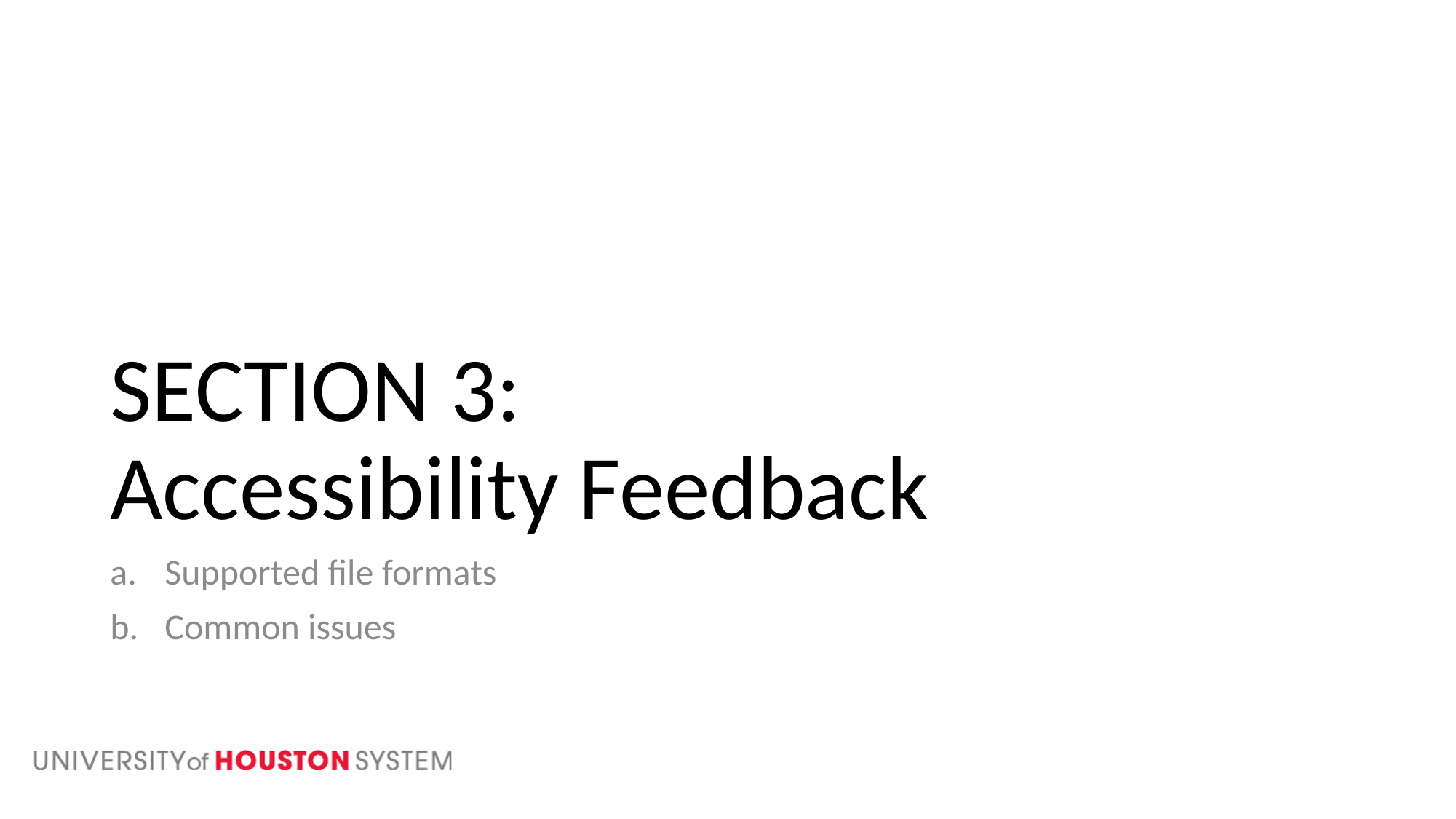

# SECTION 3: Accessibility Feedback
Supported file formats
Common issues